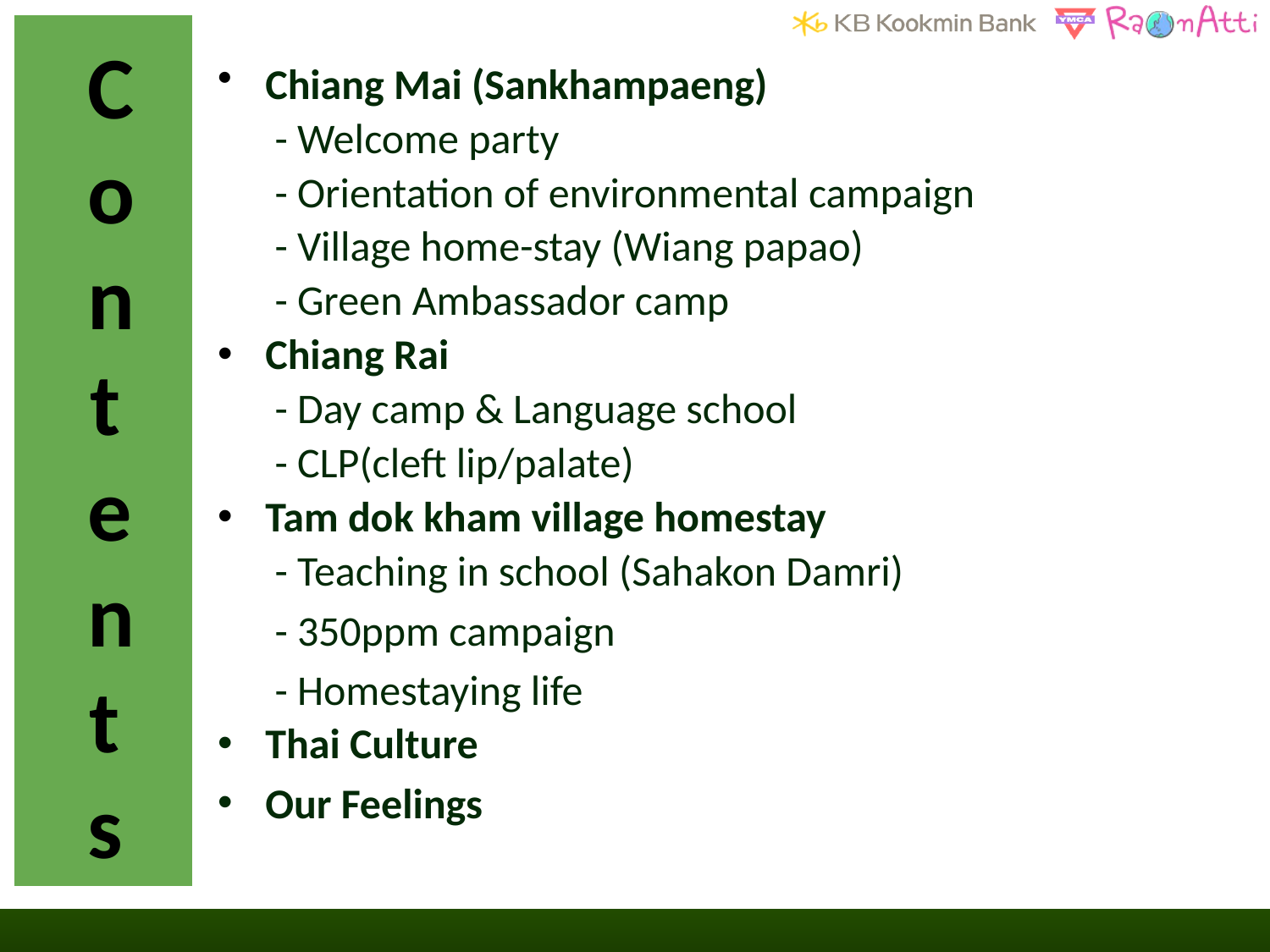

# Contents
Chiang Mai (Sankhampaeng)
	 - Welcome party
	 - Orientation of environmental campaign
	 - Village home-stay (Wiang papao)
      - Green Ambassador camp
Chiang Rai
	 - Day camp & Language school
      - CLP(cleft lip/palate)
Tam dok kham village homestay
	 - Teaching in school (Sahakon Damri)
      - 350ppm campaign
      - Homestaying life
Thai Culture
Our Feelings